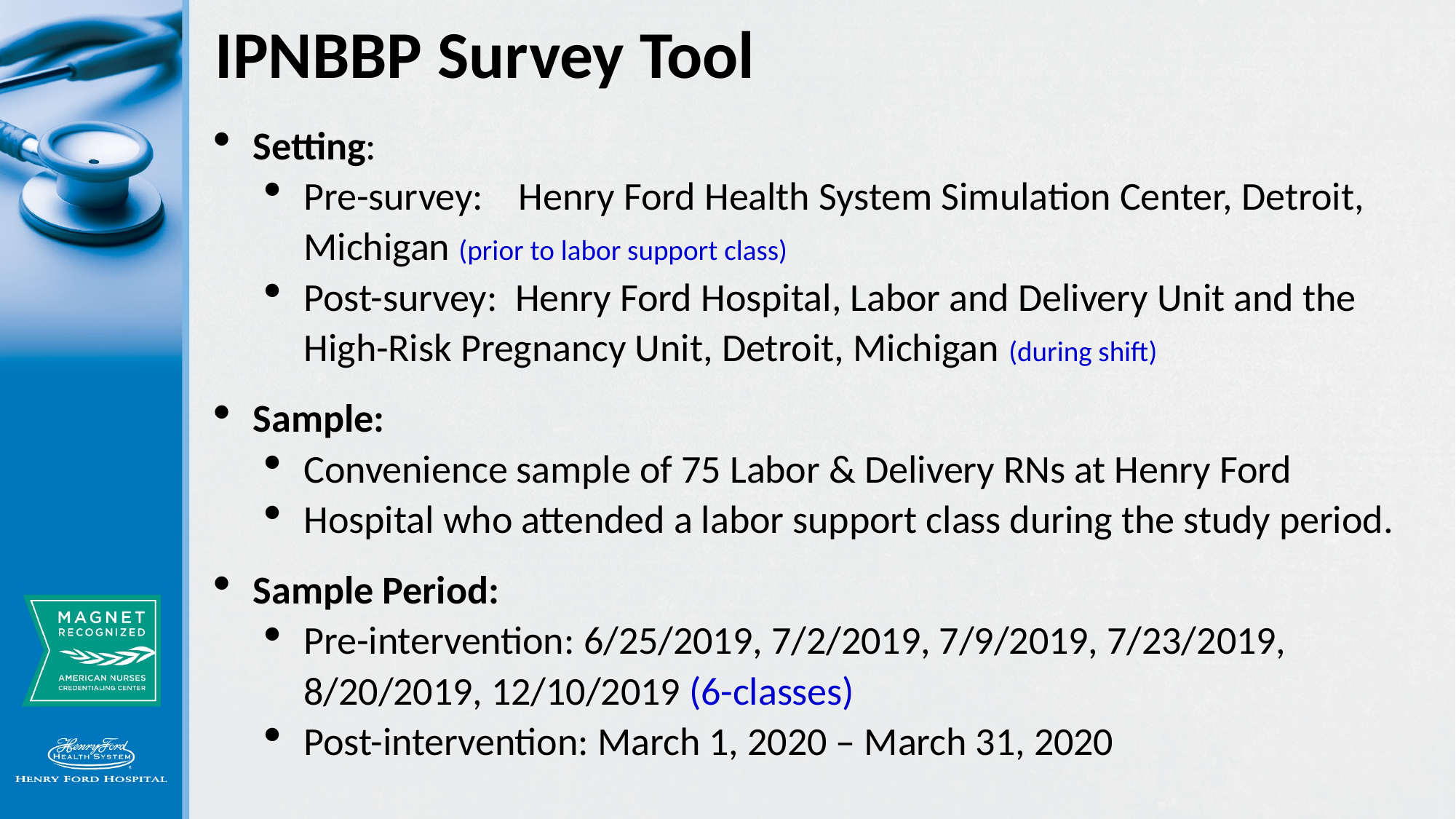

# IPNBBP Survey Tool
Setting:
Pre-survey:    Henry Ford Health System Simulation Center, Detroit, Michigan (prior to labor support class)
Post-survey:  Henry Ford Hospital, Labor and Delivery Unit and the High-Risk Pregnancy Unit, Detroit, Michigan (during shift)

Sample:
Convenience sample of 75 Labor & Delivery RNs at Henry Ford
Hospital who attended a labor support class during the study period.

Sample Period:
Pre-intervention: 6/25/2019, 7/2/2019, 7/9/2019, 7/23/2019, 8/20/2019, 12/10/2019 (6-classes)
Post-intervention: March 1, 2020 – March 31, 2020